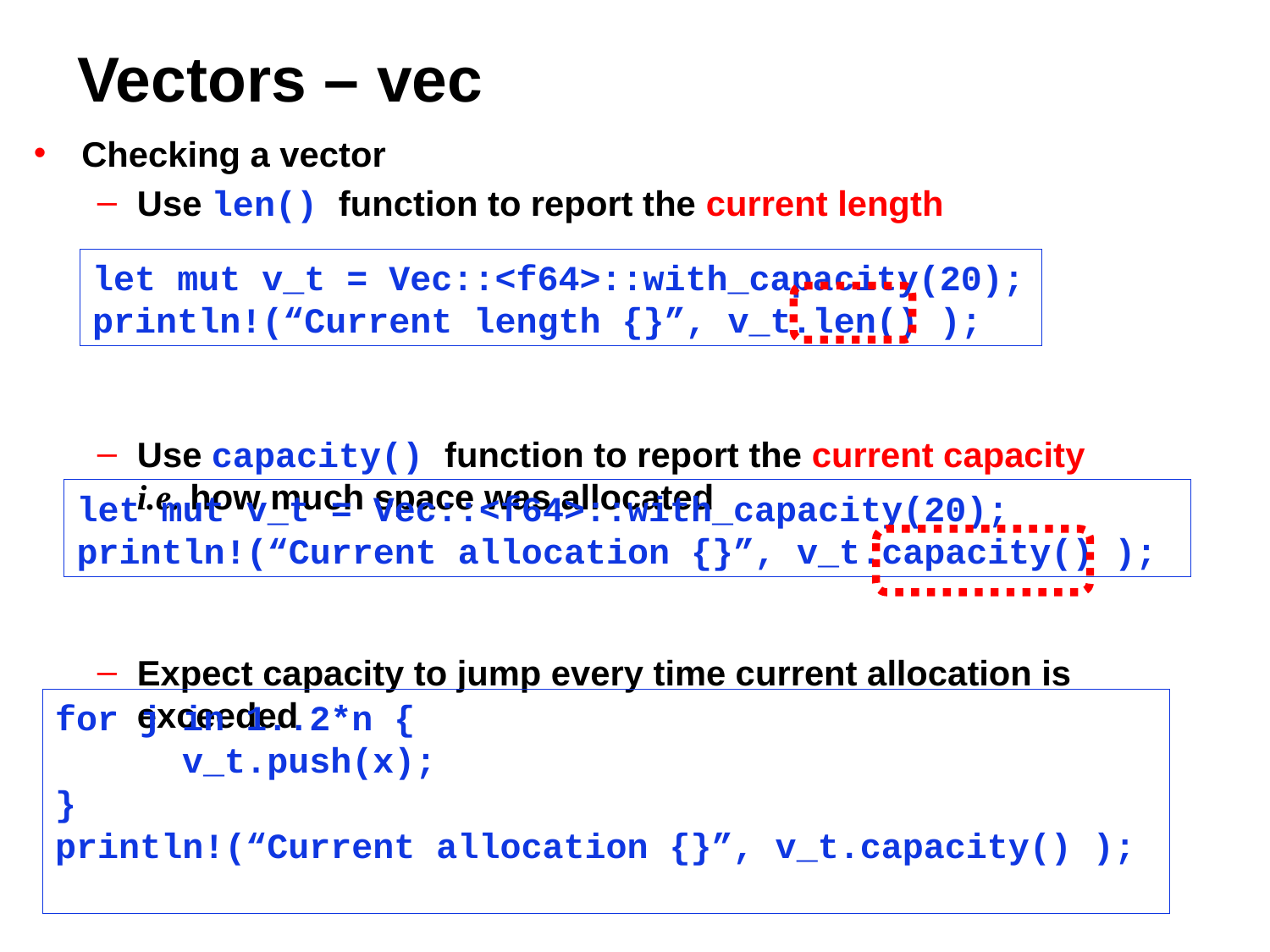

# Vectors – vec
Checking a vector
Use len() function to report the current length

Use capacity() function to report the current capacity
i.e. how much space was allocated

Expect capacity to jump every time current allocation is exceeded

let mut v_t = Vec::<f64>::with_capacity(20);
println!(“Current length {}”, v_t.len() );

let mut v_t = Vec::<f64>::with_capacity(20);
println!(“Current allocation {}”, v_t.capacity() );

for j in 1..2*n {
	v_t.push(x);
}
println!(“Current allocation {}”, v_t.capacity() );